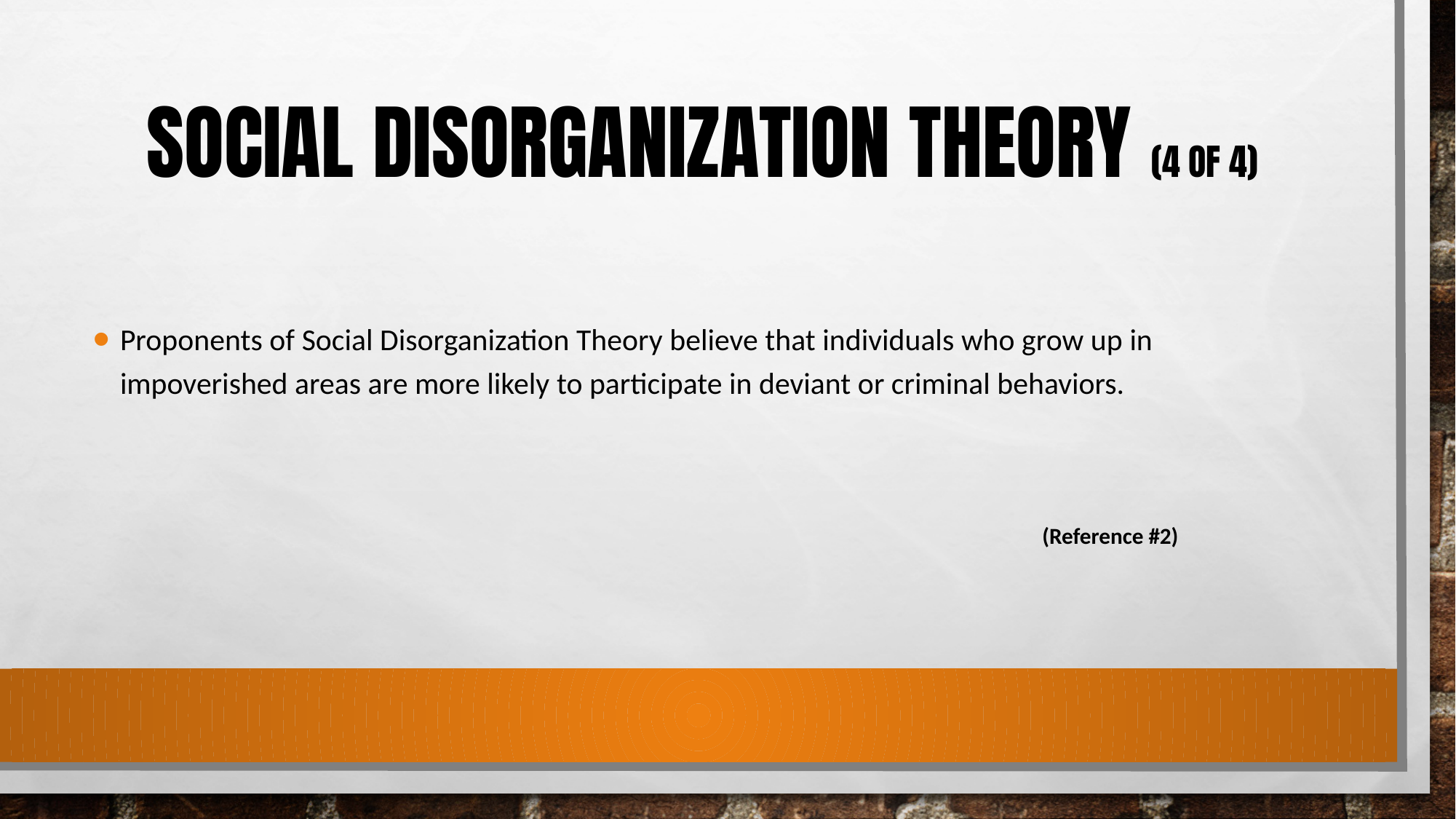

# Social Disorganization Theory (4 of 4)
Proponents of Social Disorganization Theory believe that individuals who grow up in impoverished areas are more likely to participate in deviant or criminal behaviors.

(Reference #2)